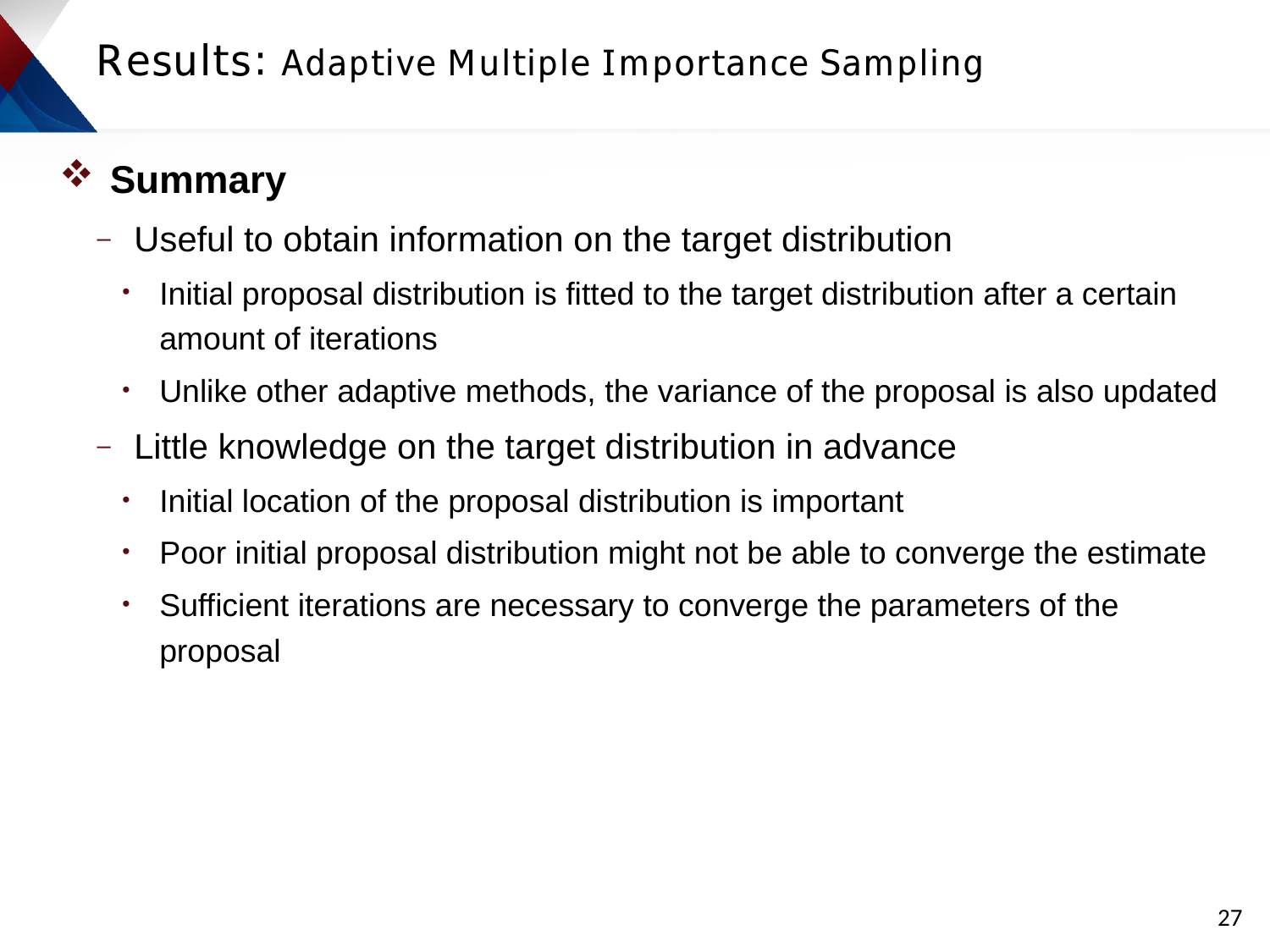

# Results: Adaptive Multiple Importance Sampling
Summary
Useful to obtain information on the target distribution
Initial proposal distribution is fitted to the target distribution after a certain amount of iterations
Unlike other adaptive methods, the variance of the proposal is also updated
Little knowledge on the target distribution in advance
Initial location of the proposal distribution is important
Poor initial proposal distribution might not be able to converge the estimate
Sufficient iterations are necessary to converge the parameters of the proposal

27